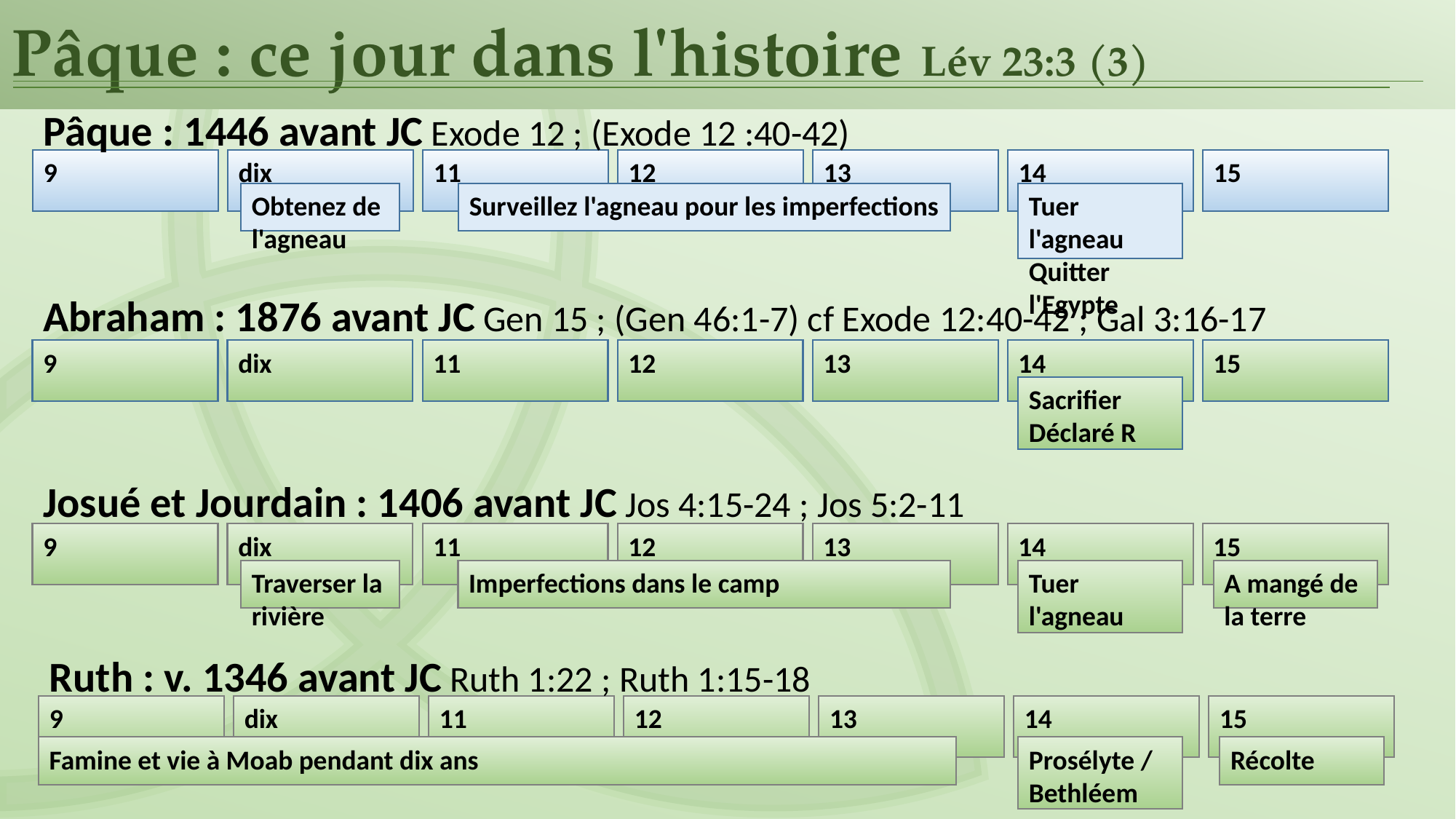

Pâque : ce jour dans l'histoire Lév 23:3 (3)
Pâque : 1446 avant JC Exode 12 ; (Exode 12 :40-42)
9
dix
11
12
13
14
15
Obtenez de l'agneau
Surveillez l'agneau pour les imperfections
Tuer l'agneau
Quitter l'Egypte
Abraham : 1876 avant JC Gen 15 ; (Gen 46:1-7) cf Exode 12:40-42 ; Gal 3:16-17
9
dix
11
12
13
14
15
Sacrifier
Déclaré R
Josué et Jourdain : 1406 avant JC Jos 4:15-24 ; Jos 5:2-11
9
dix
11
12
13
14
15
Traverser la rivière
Imperfections dans le camp
Tuer l'agneau
A mangé de la terre
Ruth : v. 1346 avant JC Ruth 1:22 ; Ruth 1:15-18
9
dix
11
12
13
14
15
Famine et vie à Moab pendant dix ans
Prosélyte / Bethléem
Récolte